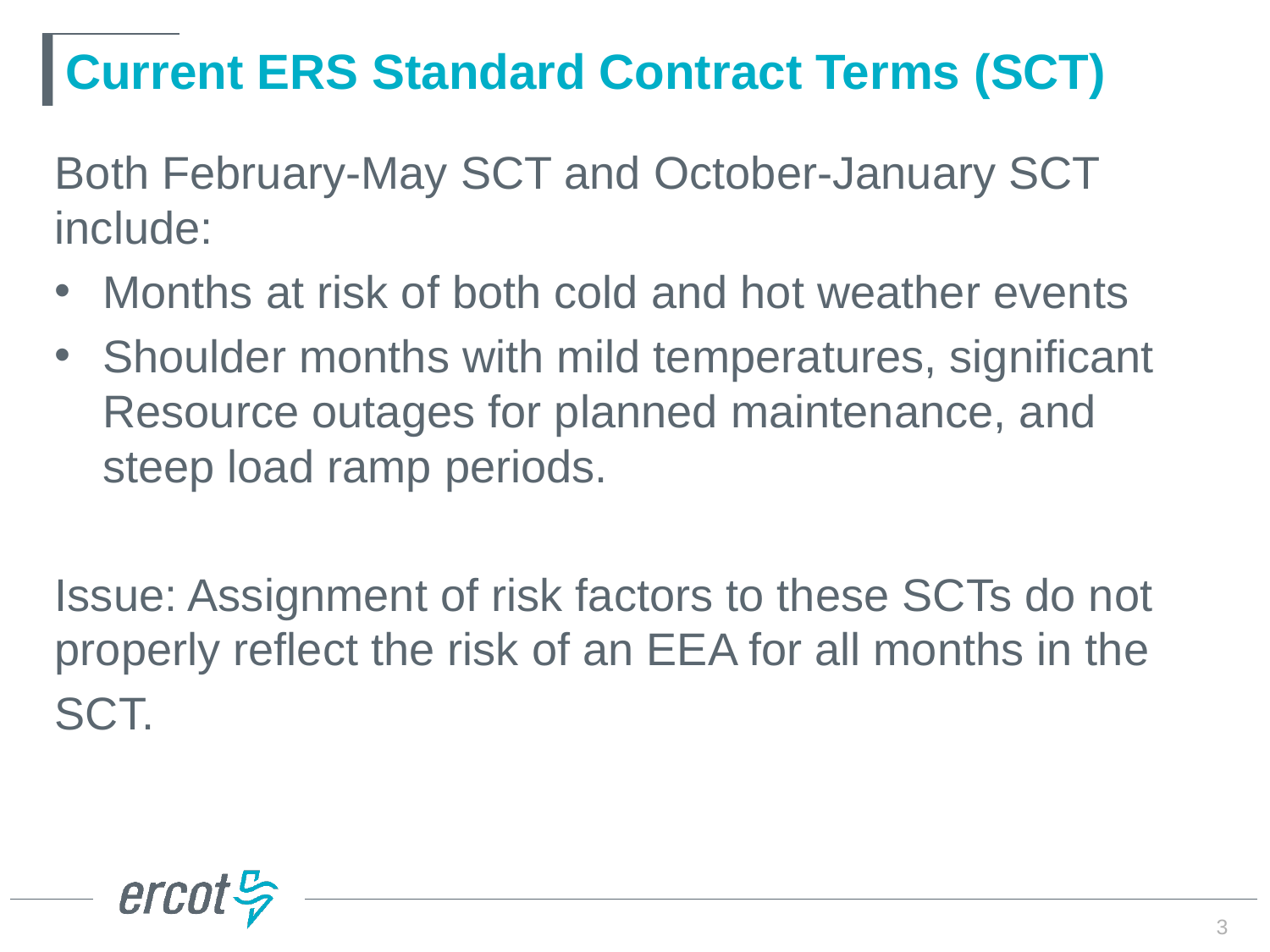

# Current ERS Standard Contract Terms (SCT)
Both February-May SCT and October-January SCT include:
Months at risk of both cold and hot weather events
Shoulder months with mild temperatures, significant Resource outages for planned maintenance, and steep load ramp periods.

Issue: Assignment of risk factors to these SCTs do not properly reflect the risk of an EEA for all months in the
SCT.

3